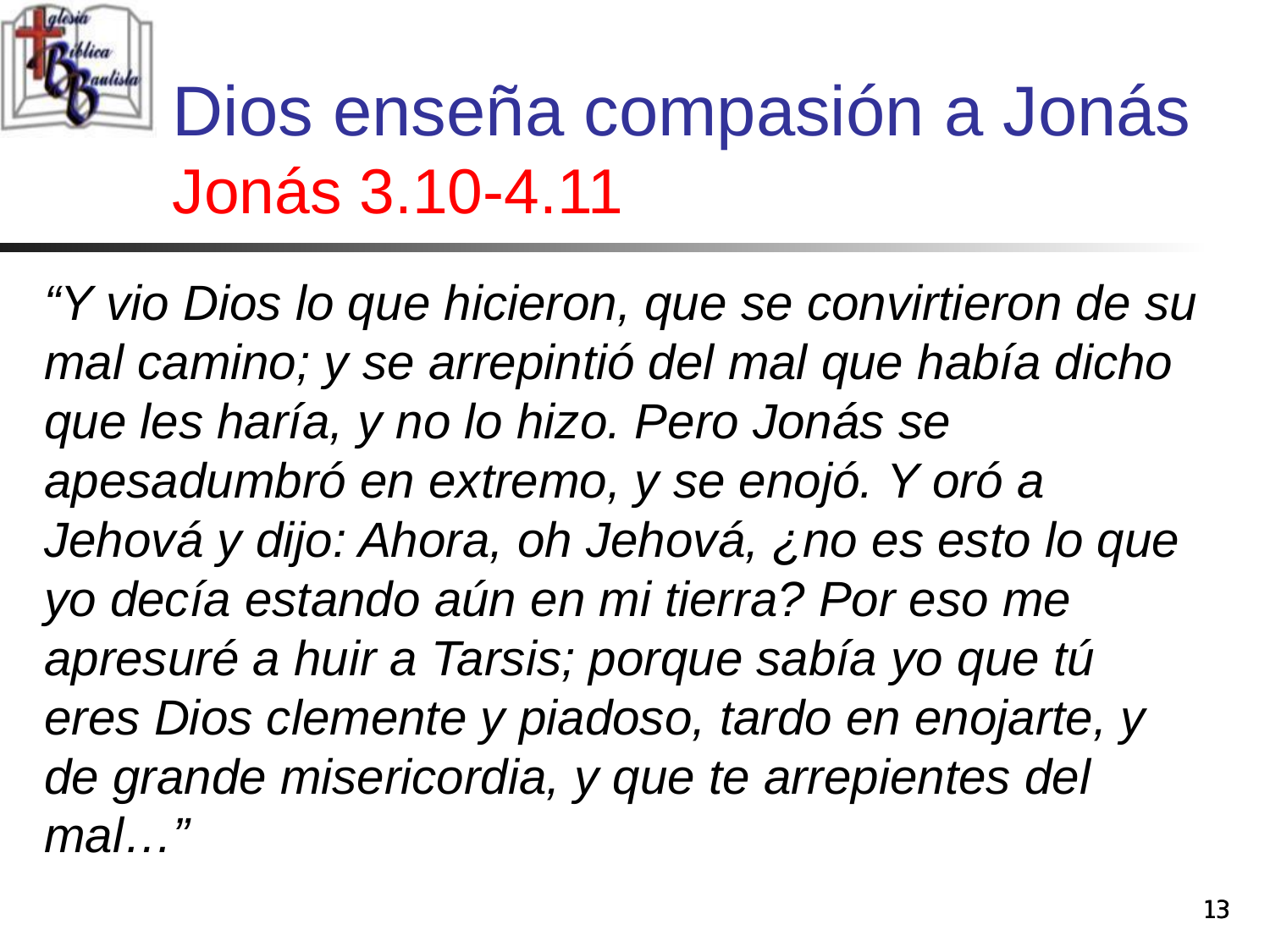

# Dios enseña compasión a Jonás Jonás 3.10-4.11
“Y vio Dios lo que hicieron, que se convirtieron de su mal camino; y se arrepintió del mal que había dicho que les haría, y no lo hizo. Pero Jonás se apesadumbró en extremo, y se enojó. Y oró a Jehová y dijo: Ahora, oh Jehová, ¿no es esto lo que yo decía estando aún en mi tierra? Por eso me apresuré a huir a Tarsis; porque sabía yo que tú eres Dios clemente y piadoso, tardo en enojarte, y de grande misericordia, y que te arrepientes del mal…”

13
13